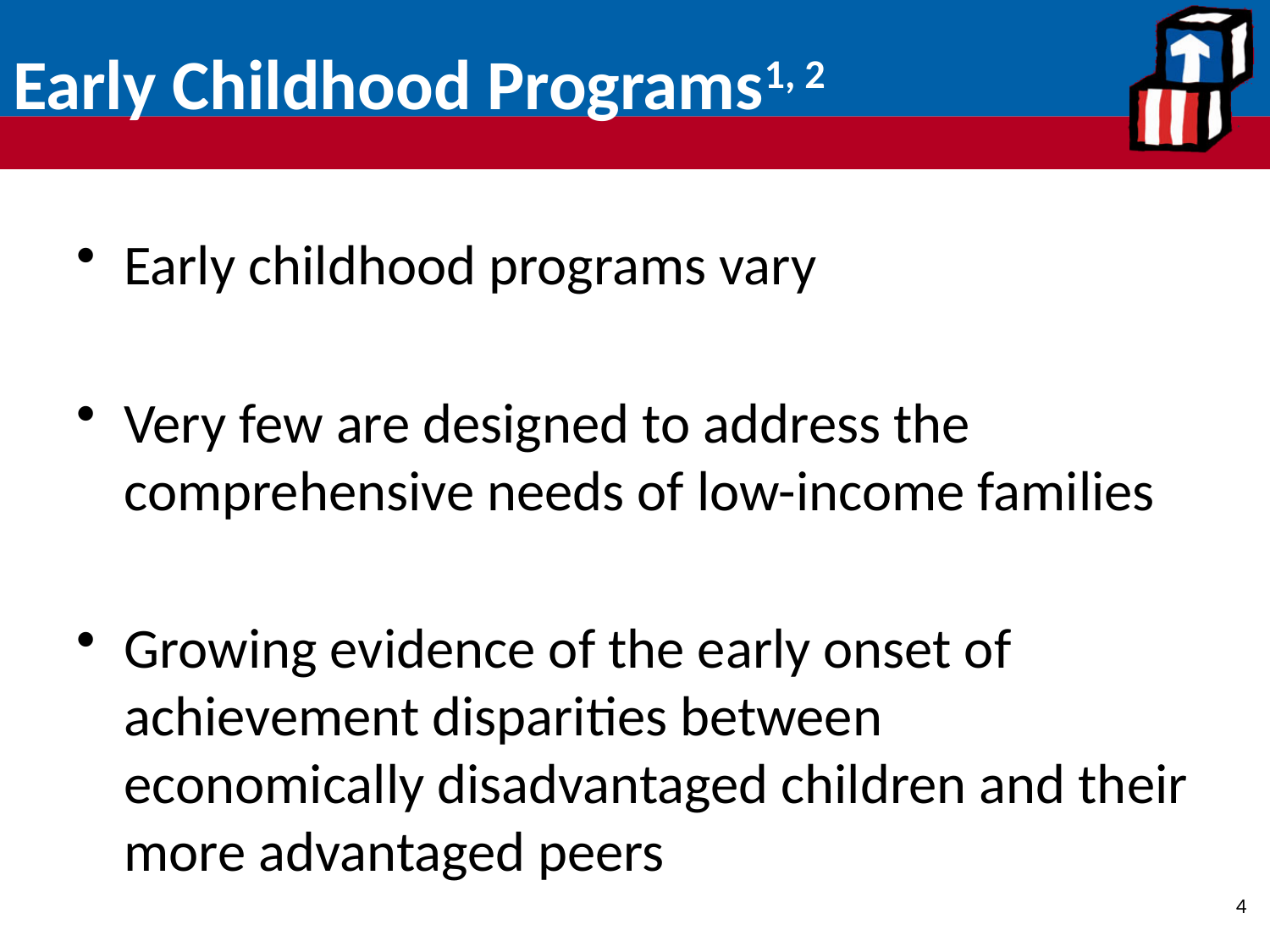

# Early Childhood Programs1, 2
Early childhood programs vary

Very few are designed to address the comprehensive needs of low-income families

Growing evidence of the early onset of achievement disparities between economically disadvantaged children and their more advantaged peers
4